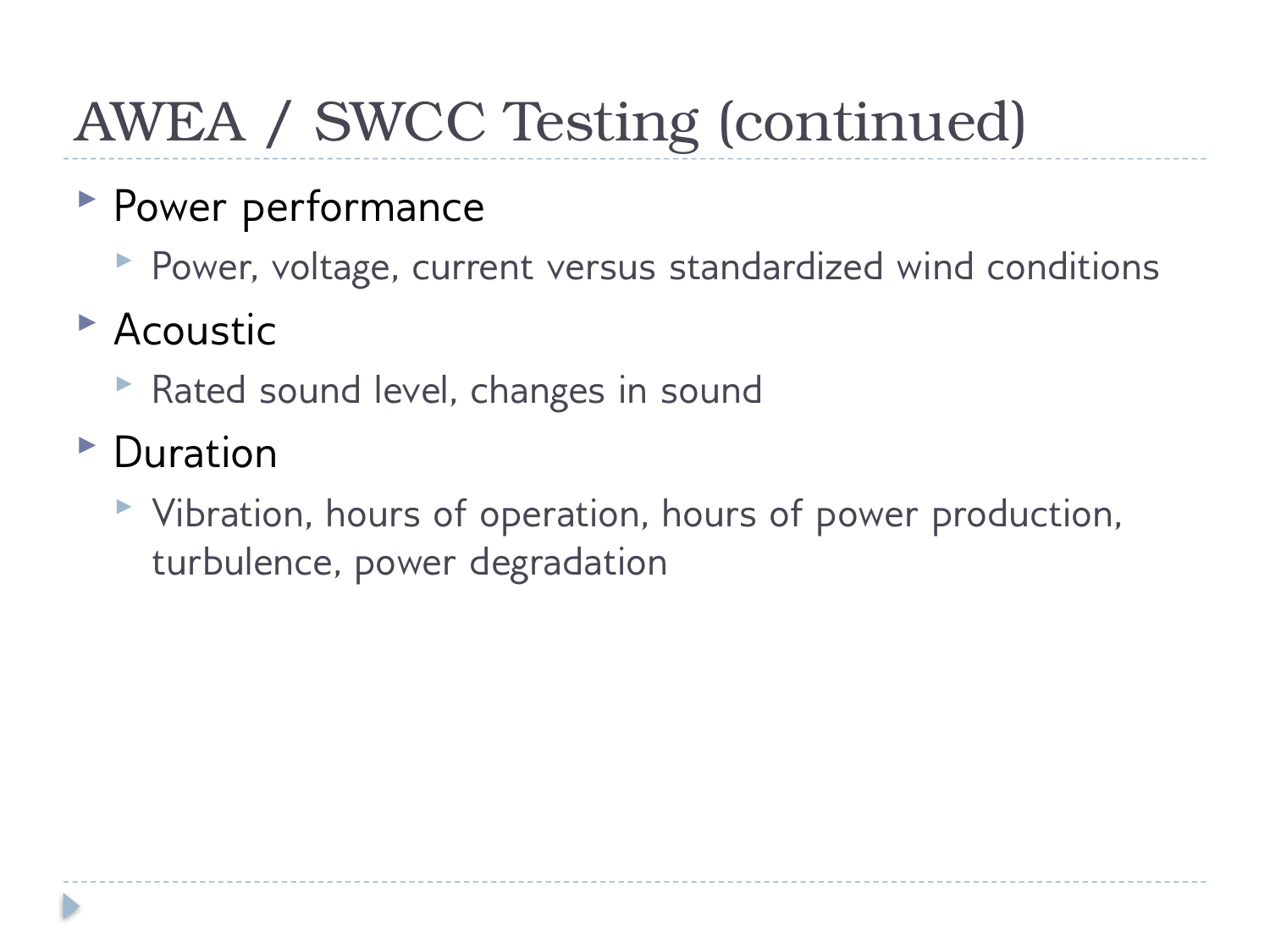

# AWEA / SWCC Testing (continued)
Power performance
Power, voltage, current versus standardized wind conditions
Acoustic
Rated sound level, changes in sound
Duration
Vibration, hours of operation, hours of power production, turbulence, power degradation